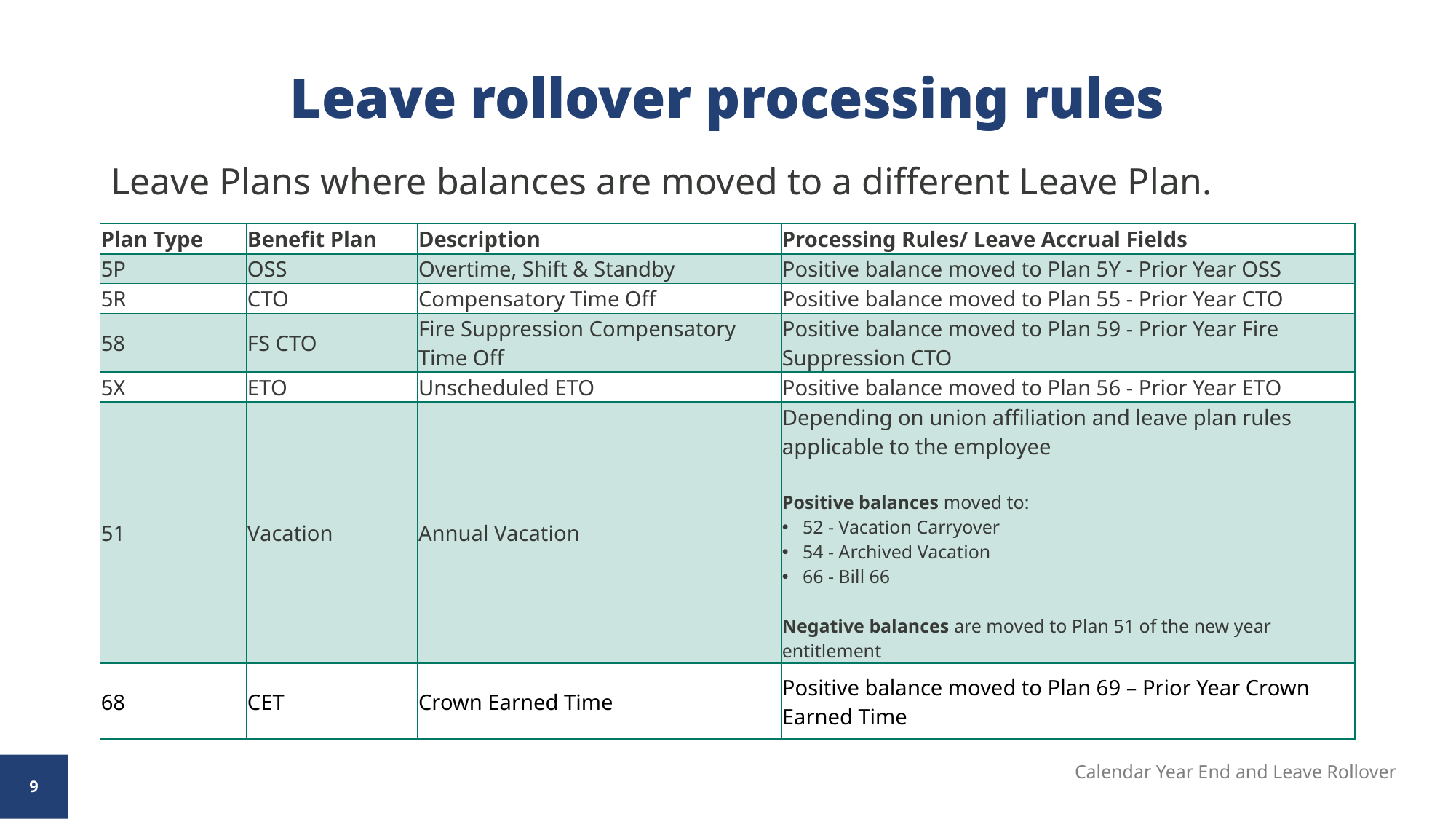

# Leave rollover processing rules
Leave Plans where balances are moved to a different Leave Plan.

| Plan Type | Benefit Plan | Description | Processing Rules/ Leave Accrual Fields |
| --- | --- | --- | --- |
| 5P | OSS | Overtime, Shift & Standby | Positive balance moved to Plan 5Y - Prior Year OSS |
| 5R | CTO | Compensatory Time Off | Positive balance moved to Plan 55 - Prior Year CTO |
| 58 | FS CTO | Fire Suppression Compensatory Time Off | Positive balance moved to Plan 59 - Prior Year Fire Suppression CTO |
| 5X | ETO | Unscheduled ETO | Positive balance moved to Plan 56 - Prior Year ETO |
| 51 | Vacation | Annual Vacation | Depending on union affiliation and leave plan rules applicable to the employee Positive balances moved to: 52 - Vacation Carryover 54 - Archived Vacation 66 - Bill 66 Negative balances are moved to Plan 51 of the new year entitlement |
| 68 | CET | Crown Earned Time | Positive balance moved to Plan 69 – Prior Year Crown Earned Time |